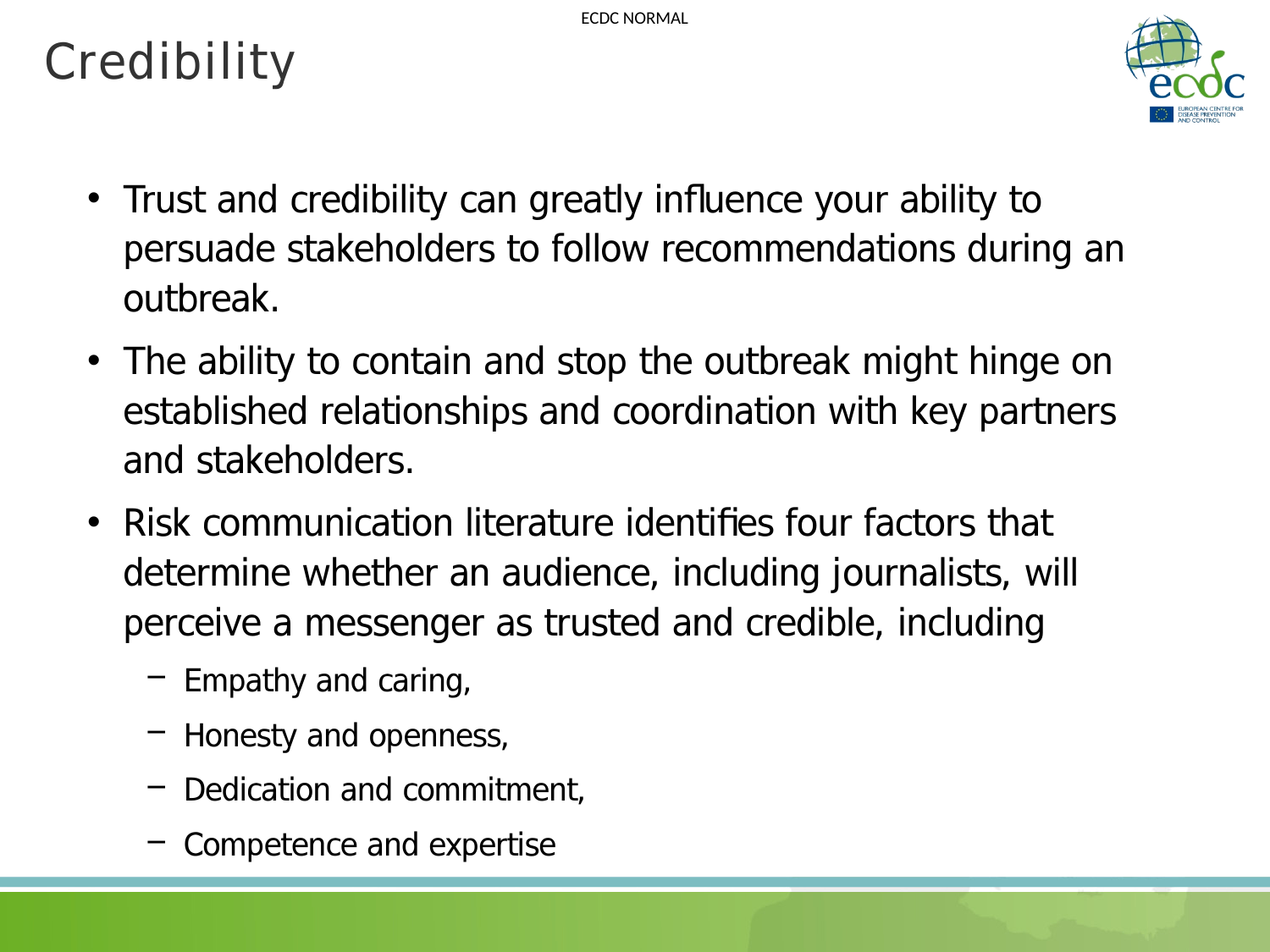

# Credibility
Trust and credibility can greatly influence your ability to persuade stakeholders to follow recommendations during an outbreak.
The ability to contain and stop the outbreak might hinge on established relationships and coordination with key partners and stakeholders.
Risk communication literature identifies four factors that determine whether an audience, including journalists, will perceive a messenger as trusted and credible, including
Empathy and caring,
Honesty and openness,
Dedication and commitment,
Competence and expertise